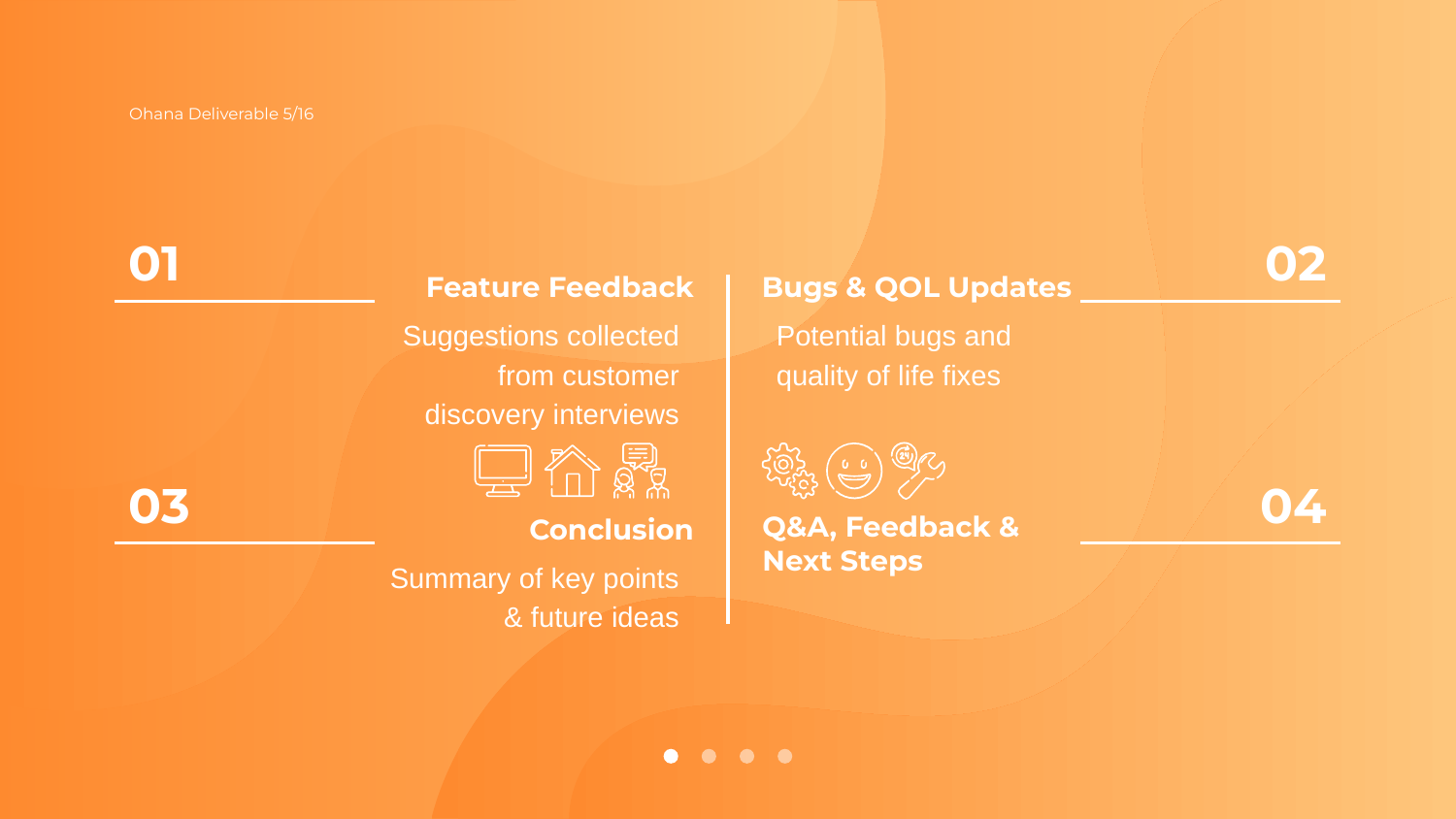

Ohana Deliverable 5/16
01
02
Bugs & QOL Updates
# Feature Feedback
Suggestions collected from customer discovery interviews
Potential bugs and quality of life fixes

03
04
Conclusion
Q&A, Feedback & Next Steps
Summary of key points & future ideas